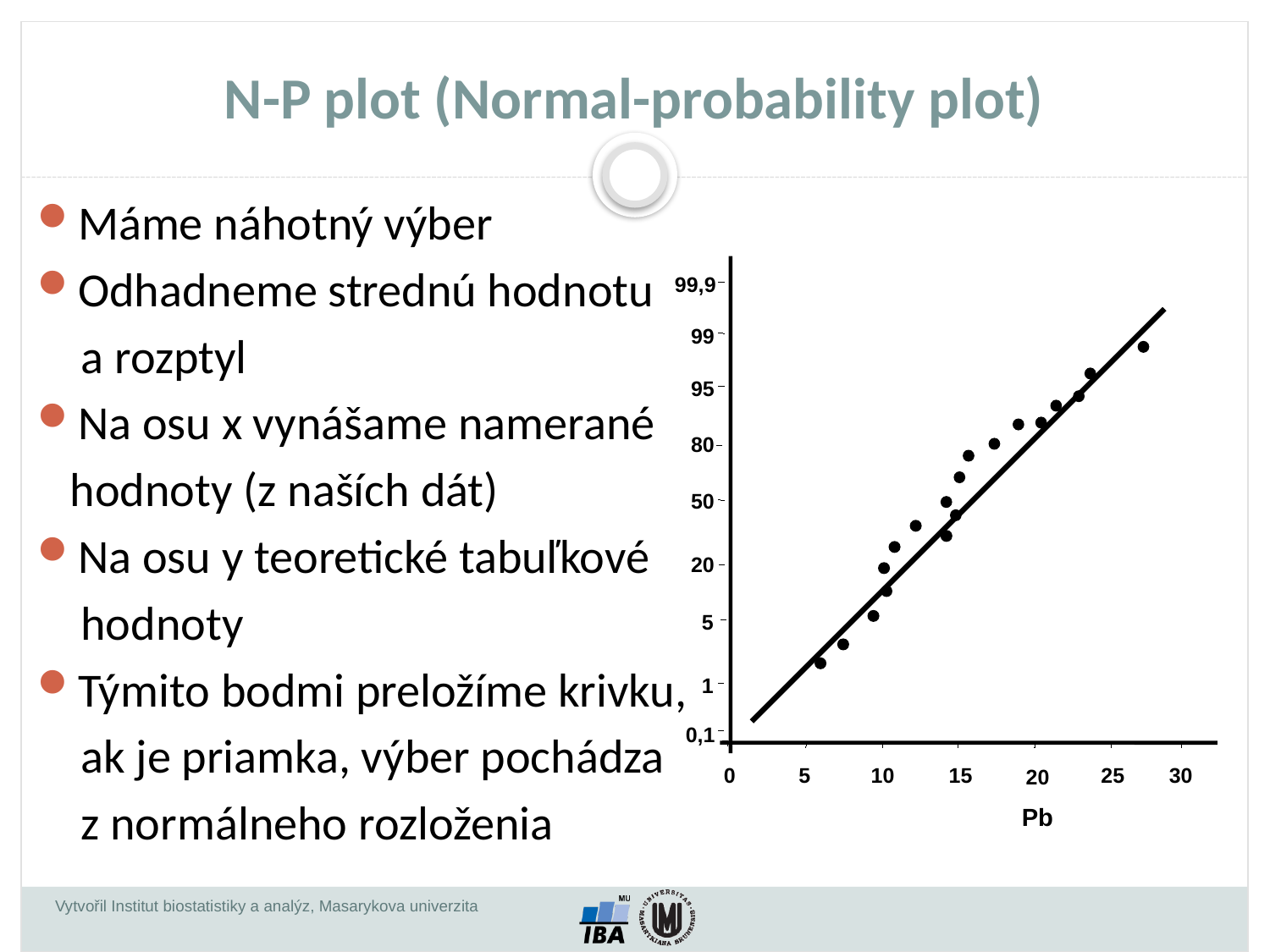

# N-P plot (Normal-probability plot)
Máme náhotný výber
Odhadneme strednú hodnotu
    a rozptyl
Na osu x vynášame namerané
   hodnoty (z naších dát)
Na osu y teoretické tabuľkové
    hodnoty
Týmito bodmi preložíme krivku,
    ak je priamka, výber pochádza
    z normálneho rozloženia

99,9

99

95

80

50

20

5

1

0,1

0
5
10
15
25
30
20
Pb
Vytvořil Institut biostatistiky a analýz, Masarykova univerzita